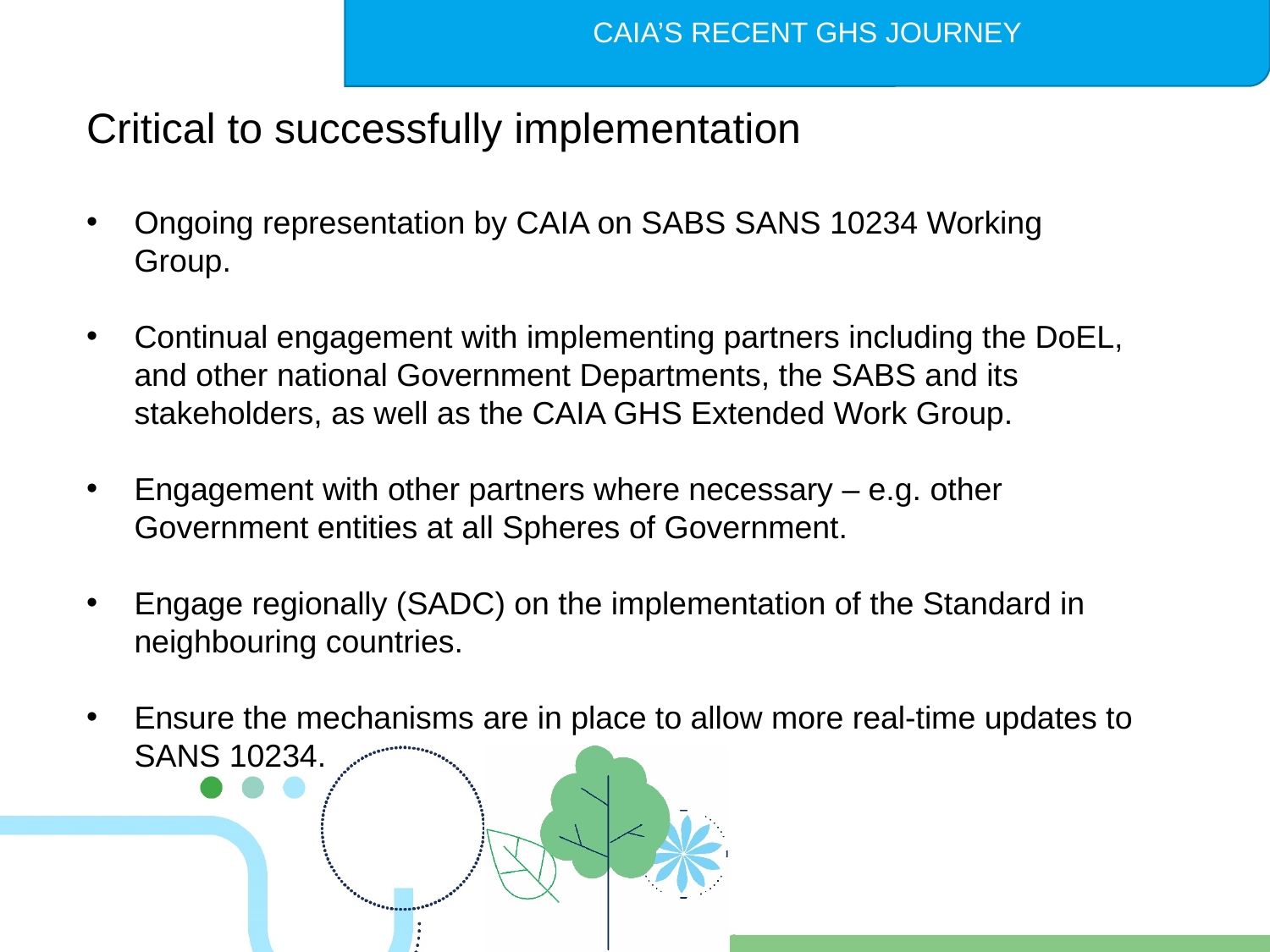

Critical to successfully implementation

Ongoing representation by CAIA on SABS SANS 10234 Working Group.

Continual engagement with implementing partners including the DoEL, and other national Government Departments, the SABS and its stakeholders, as well as the CAIA GHS Extended Work Group.

Engagement with other partners where necessary – e.g. other Government entities at all Spheres of Government.

Engage regionally (SADC) on the implementation of the Standard in neighbouring countries.

Ensure the mechanisms are in place to allow more real-time updates to SANS 10234.

CAIA’S RECENT GHS JOURNEY